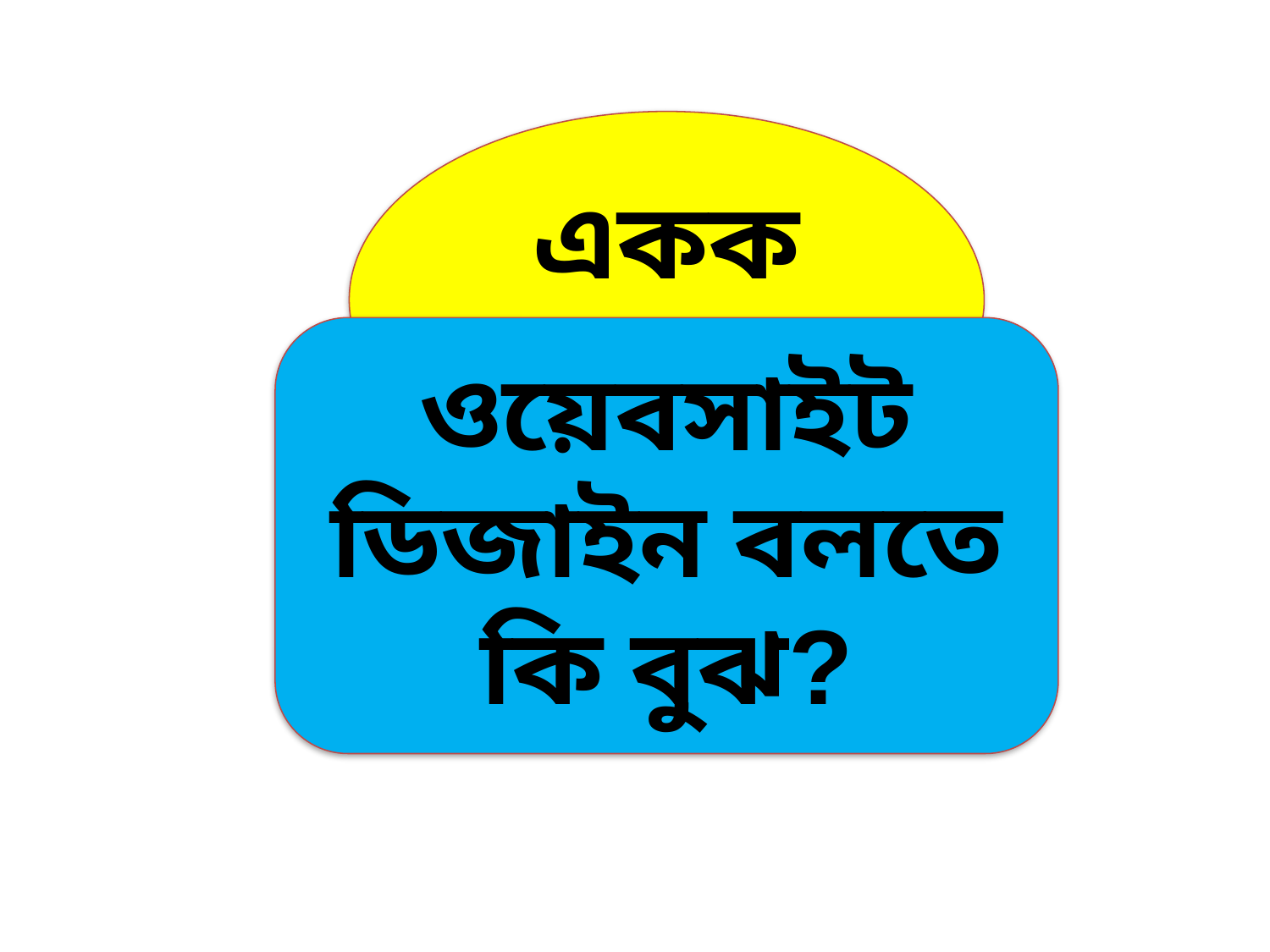

একক কাজ
ওয়েবসাইট ডিজাইন বলতে কি বুঝ?